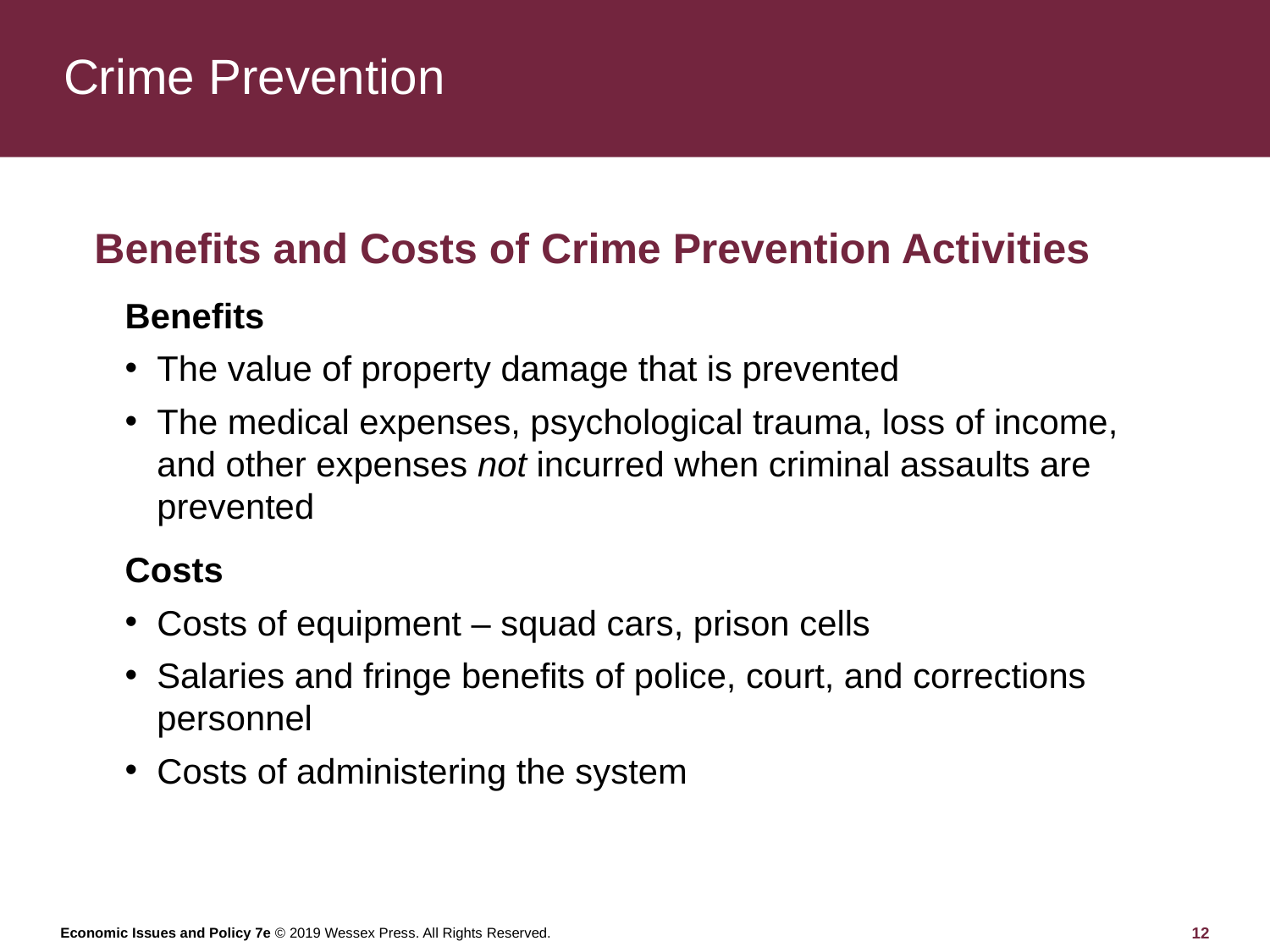

# Crime Prevention
Benefits and Costs of Crime Prevention Activities
Benefits
The value of property damage that is prevented
The medical expenses, psychological trauma, loss of income, and other expenses not incurred when criminal assaults are prevented
Costs
Costs of equipment – squad cars, prison cells
Salaries and fringe benefits of police, court, and corrections personnel
Costs of administering the system